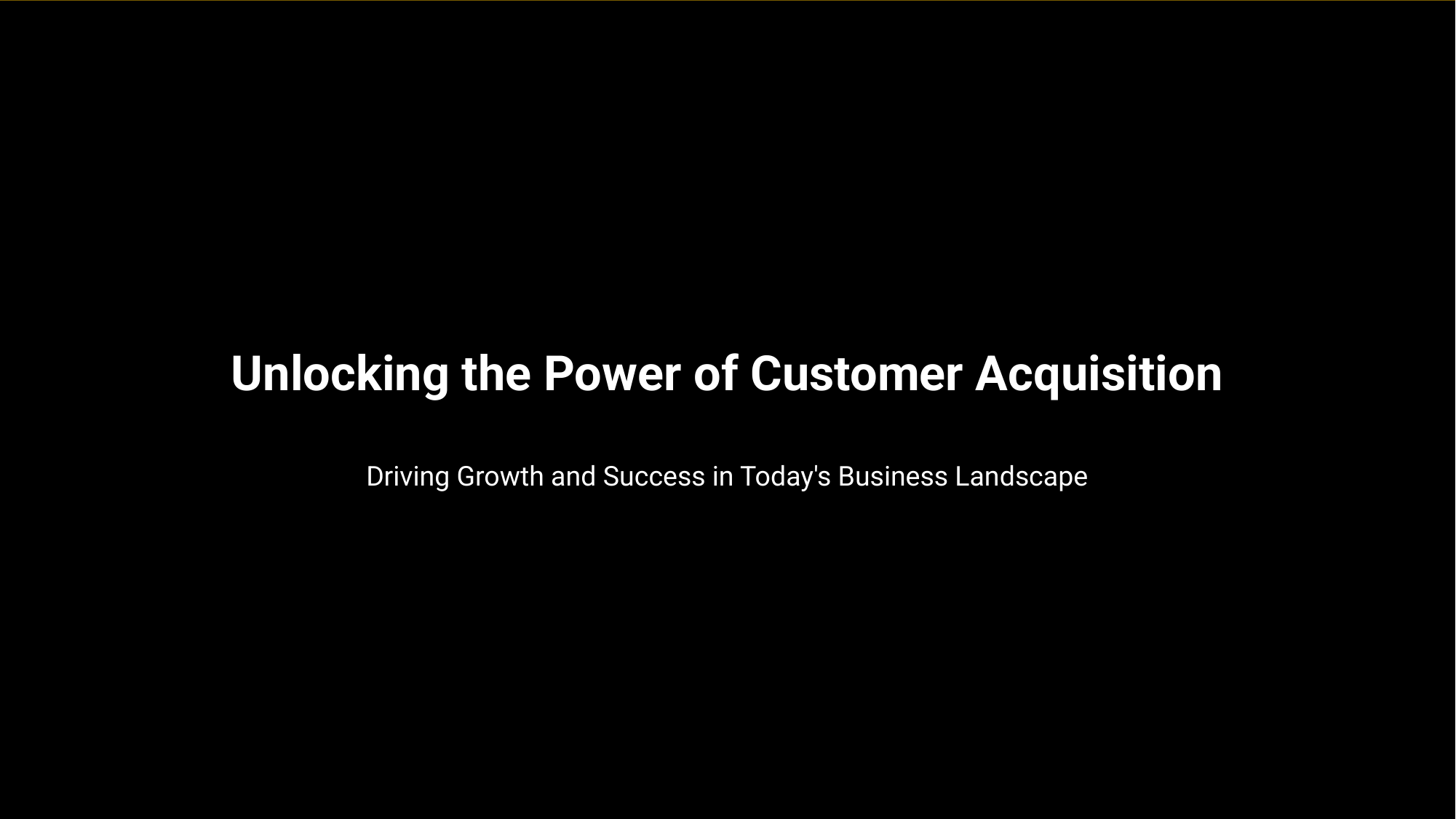

Unlocking the Power of Customer Acquisition
Driving Growth and Success in Today's Business Landscape